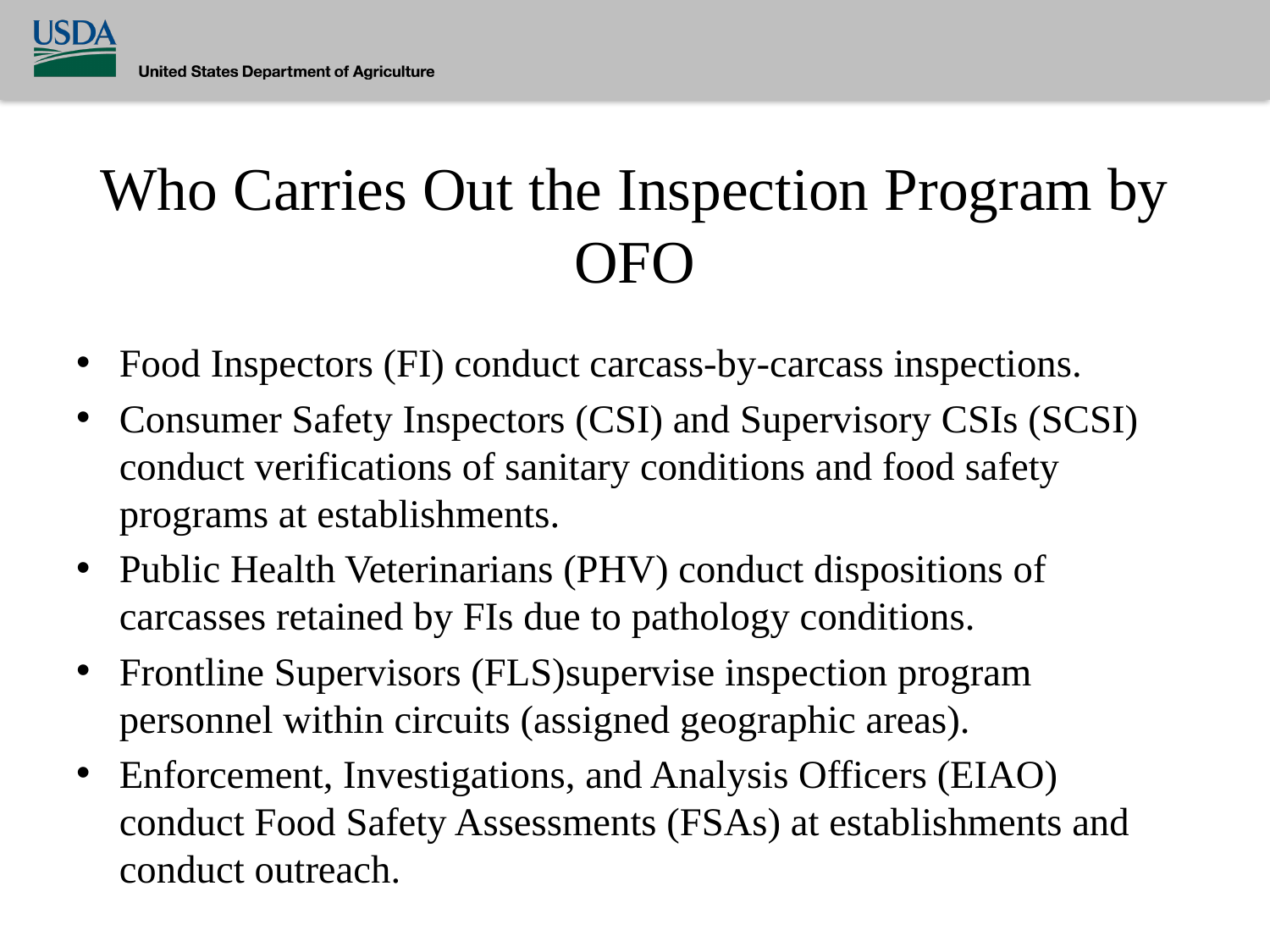

# Who Carries Out the Inspection Program by OFO
Food Inspectors (FI) conduct carcass-by-carcass inspections.
Consumer Safety Inspectors (CSI) and Supervisory CSIs (SCSI) conduct verifications of sanitary conditions and food safety programs at establishments.
Public Health Veterinarians (PHV) conduct dispositions of carcasses retained by FIs due to pathology conditions.
Frontline Supervisors (FLS)supervise inspection program personnel within circuits (assigned geographic areas).
Enforcement, Investigations, and Analysis Officers (EIAO) conduct Food Safety Assessments (FSAs) at establishments and conduct outreach.